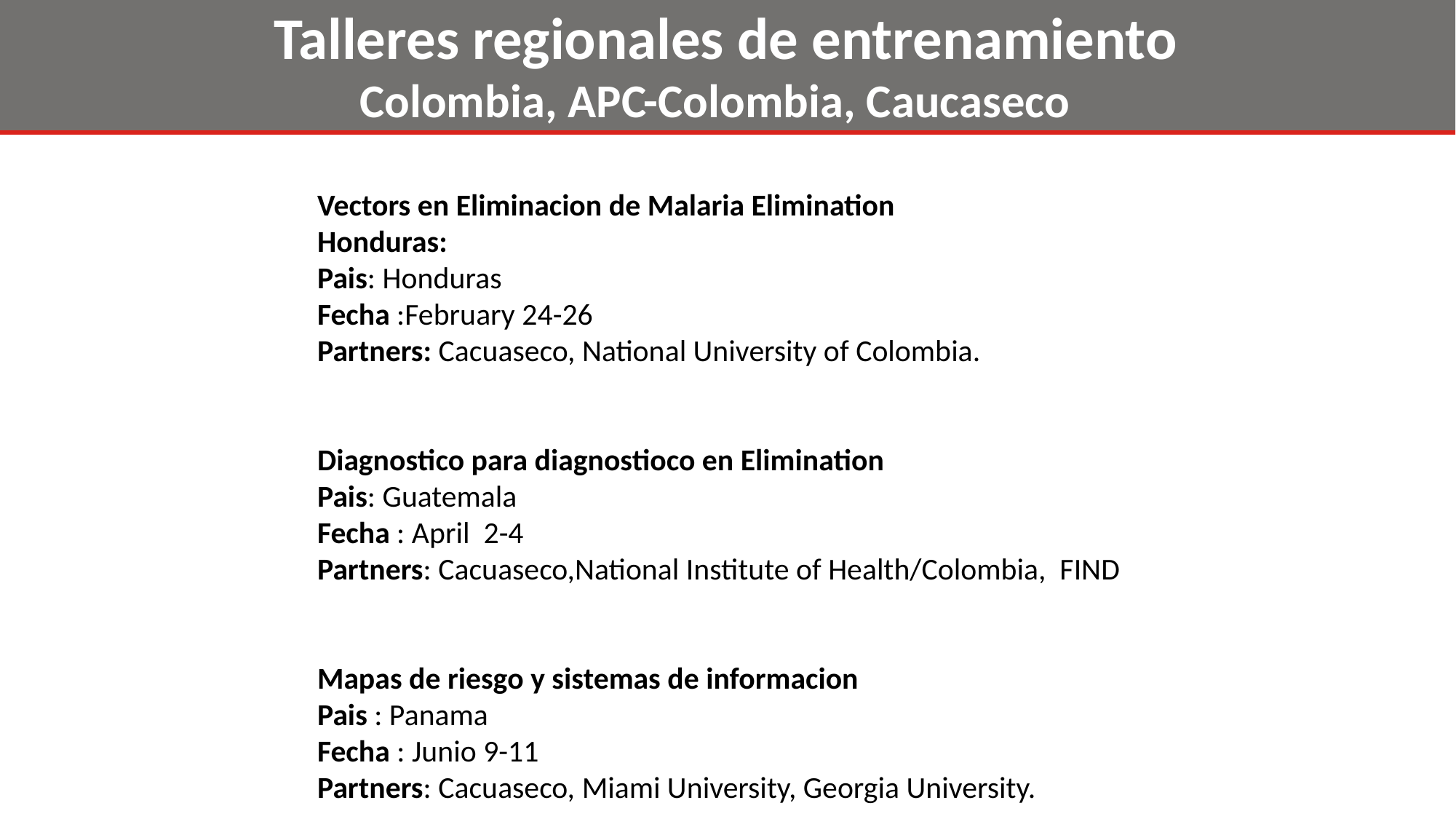

# Talleres regionales de entrenamiento Colombia, APC-Colombia, Caucaseco

Vectors en Eliminacion de Malaria Elimination
Honduras:
Pais: Honduras
Fecha :February 24-26
Partners: Cacuaseco, National University of Colombia.

Diagnostico para diagnostioco en Elimination
Pais: Guatemala
Fecha : April  2-4
Partners: Cacuaseco,National Institute of Health/Colombia,  FIND

Mapas de riesgo y sistemas de informacion
Pais : Panama
Fecha : Junio 9-11
Partners: Cacuaseco, Miami University, Georgia University.